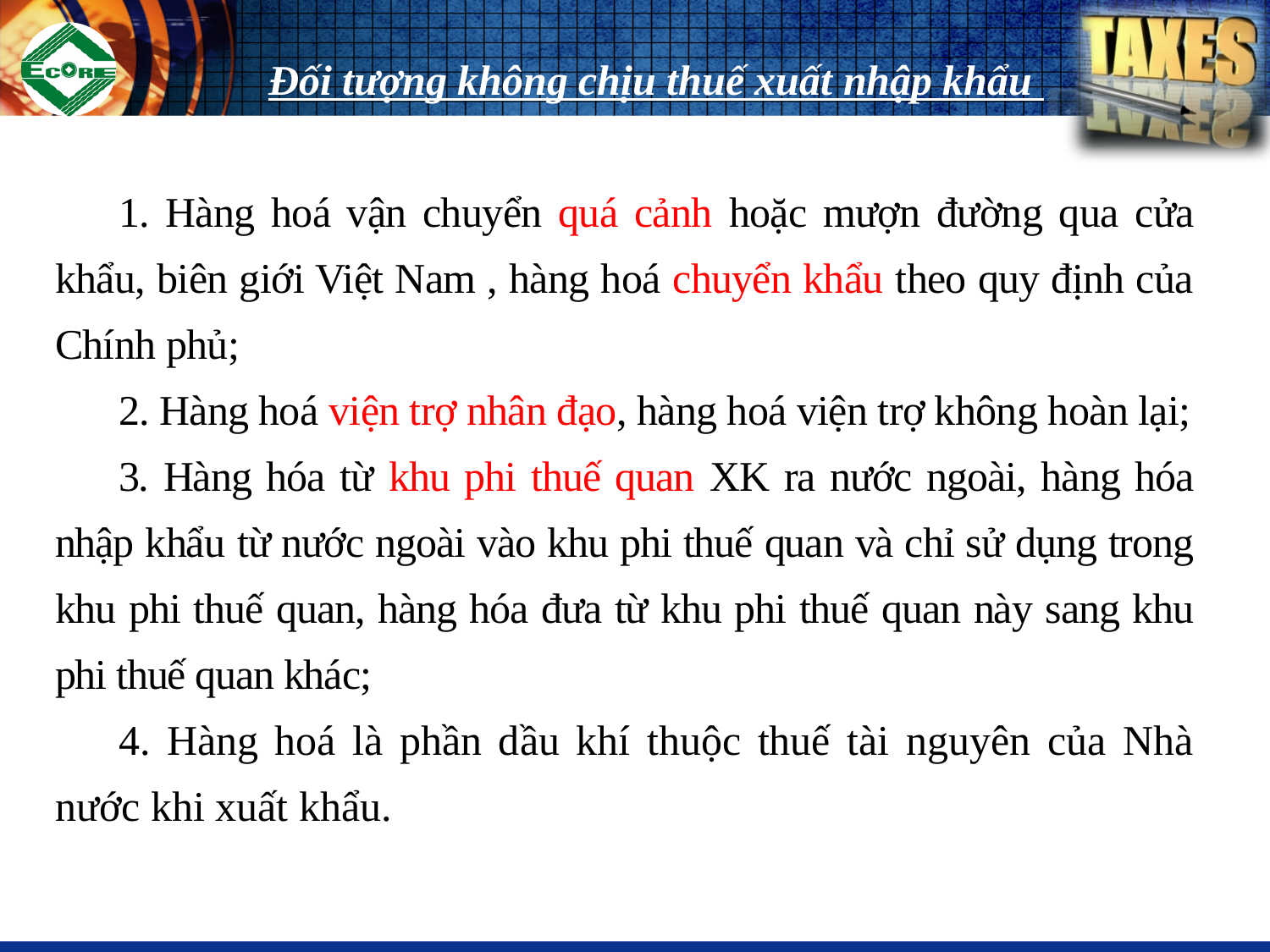

Đối tượng không chịu thuế xuất nhập khẩu

1. Hàng hoá vận chuyển quá cảnh hoặc mượn đường qua cửa khẩu, biên giới Việt Nam , hàng hoá chuyển khẩu theo quy định của Chính phủ;
2. Hàng hoá viện trợ nhân đạo, hàng hoá viện trợ không hoàn lại;
3. Hàng hóa từ khu phi thuế quan XK ra nước ngoài, hàng hóa nhập khẩu từ nước ngoài vào khu phi thuế quan và chỉ sử dụng trong khu phi thuế quan, hàng hóa đưa từ khu phi thuế quan này sang khu phi thuế quan khác;
4. Hàng hoá là phần dầu khí thuộc thuế tài nguyên của Nhà nước khi xuất khẩu.